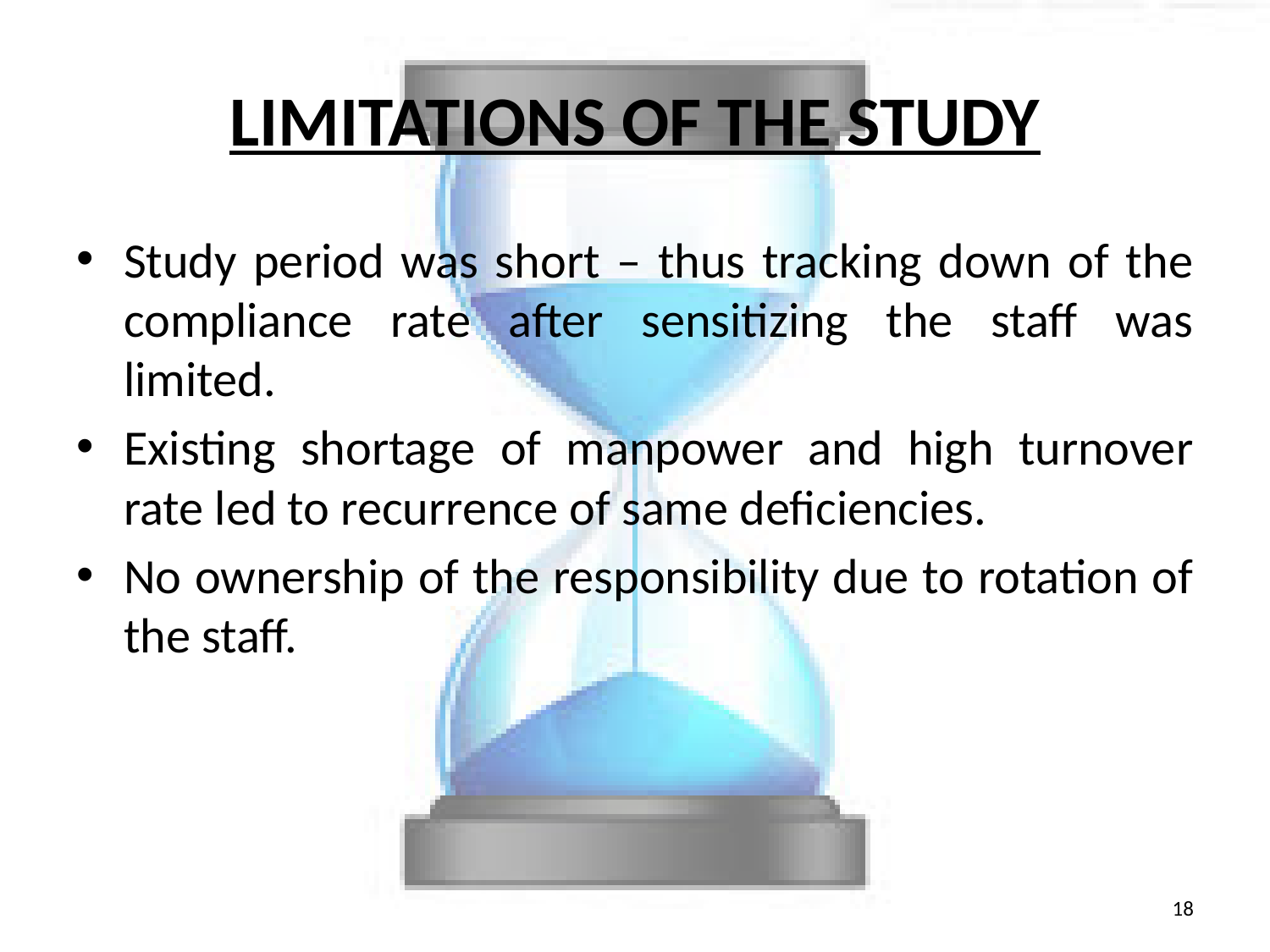

# LIMITATIONS OF THE STUDY
Study period was short – thus tracking down of the compliance rate after sensitizing the staff was limited.
Existing shortage of manpower and high turnover rate led to recurrence of same deficiencies.
No ownership of the responsibility due to rotation of the staff.

18